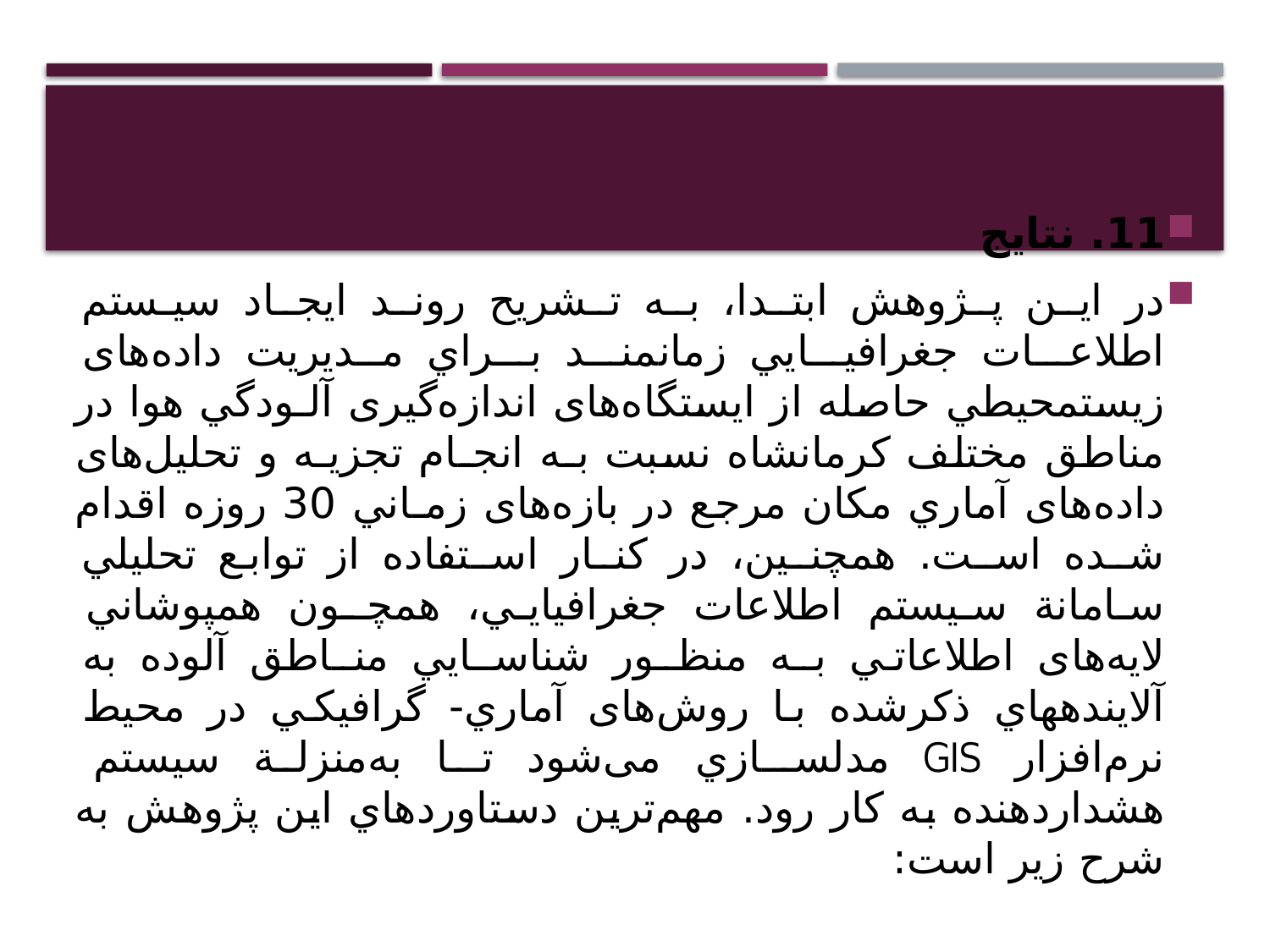

#
11. نتایج
در ايـن پـژوهش ابتـدا، بـه تـشريح رونـد ايجـاد سيـستم اطلاعــات جغرافيــايي زمانمنــد بــراي مــديريت داده‌های زيستمحيطي حاصله از ایستگاه‌های اندازه‌گیری آلـودگي هوا در مناطق مختلف كرمانشاه نسبت بـه انجـام تجزيـه و تحلیل‌های داده‌های آماري مكان مرجع در بازه‌های زمـاني 30 روزه اقدام شـده اسـت. همچنـين، در كنـار اسـتفاده از توابع تحليلي سامانة سيستم اطلاعات جغرافيايي، همچـون همپوشاني لایه‌های اطلاعاتي بـه منظـور شناسـايي منـاطق آلوده به آلايندههاي ذكرشده با روش‌های آماري- گرافيكي در محيط نرم‌افزار GIS مدلسـازي می‌شود تـا به‌منزلة سيستم هشداردهنده به كار رود. مهم‌ترین دستاوردهاي اين پژوهش به شرح زير است: